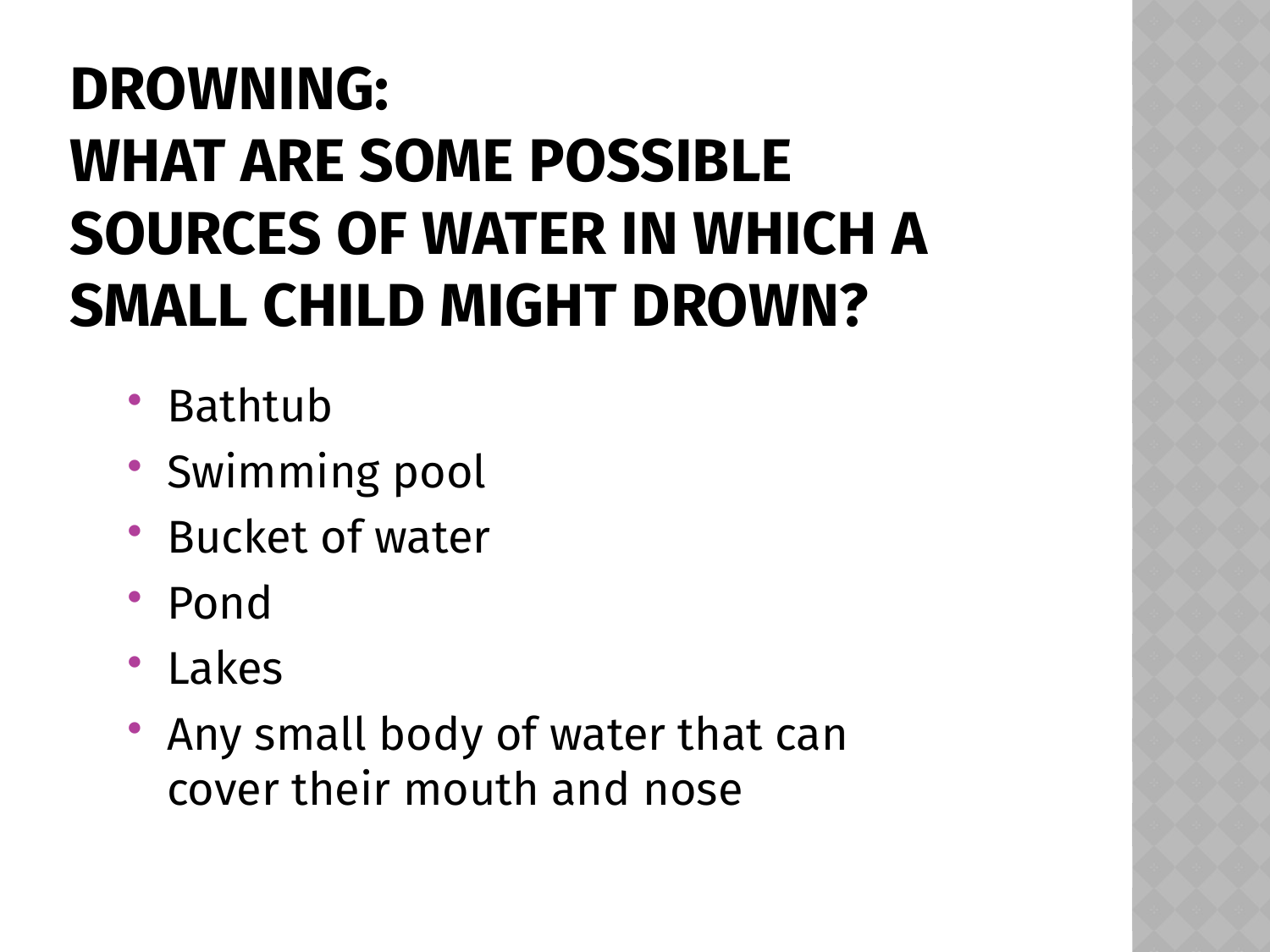

# Drowning: What are some possible sources of water in which a small child might drown?
Bathtub
Swimming pool
Bucket of water
Pond
Lakes
Any small body of water that can cover their mouth and nose